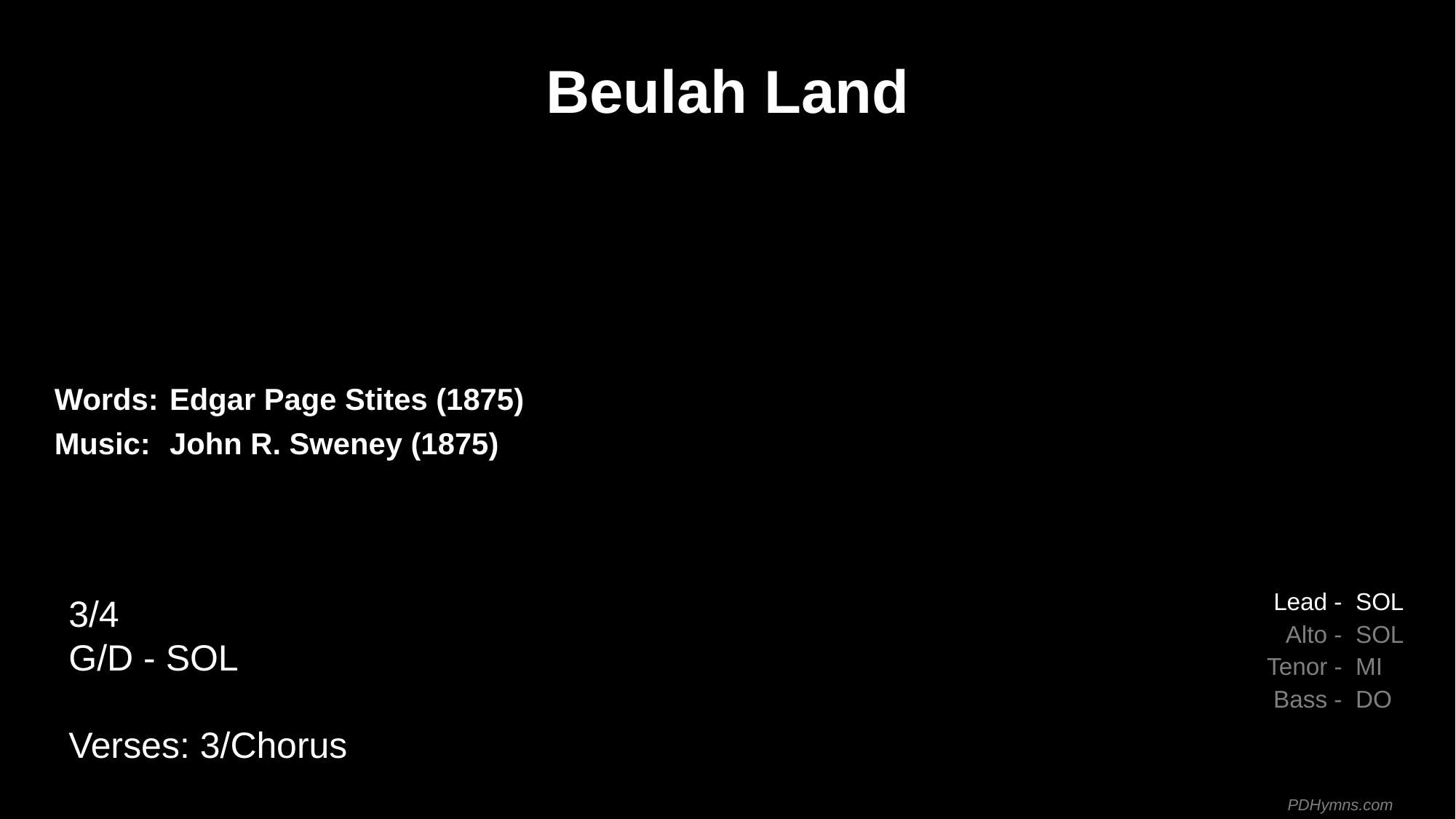

Beulah Land

| Words: | Edgar Page Stites (1875) |
| --- | --- |
| Music: | John R. Sweney (1875) |
|  |  |
|  |  |
3/4
G/D - SOL

Verses: 3/Chorus
| Lead - | SOL |
| --- | --- |
| Alto - | SOL |
| Tenor - | MI |
| Bass - | DO |
PDHymns.com